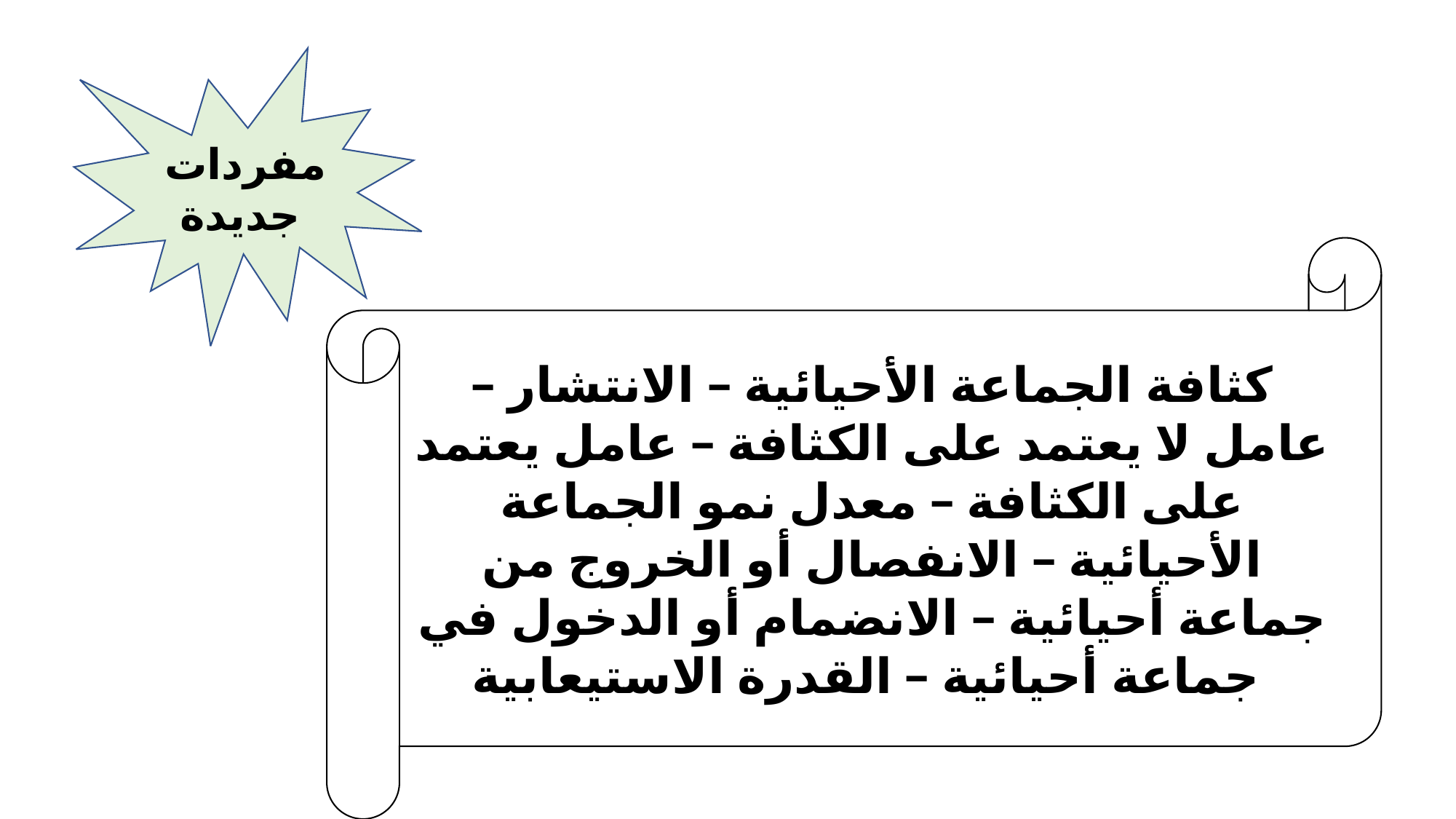

مفردات جديدة
كثافة الجماعة الأحيائية – الانتشار – عامل لا يعتمد على الكثافة – عامل يعتمد على الكثافة – معدل نمو الجماعة الأحيائية – الانفصال أو الخروج من جماعة أحيائية – الانضمام أو الدخول في جماعة أحيائية – القدرة الاستيعابية